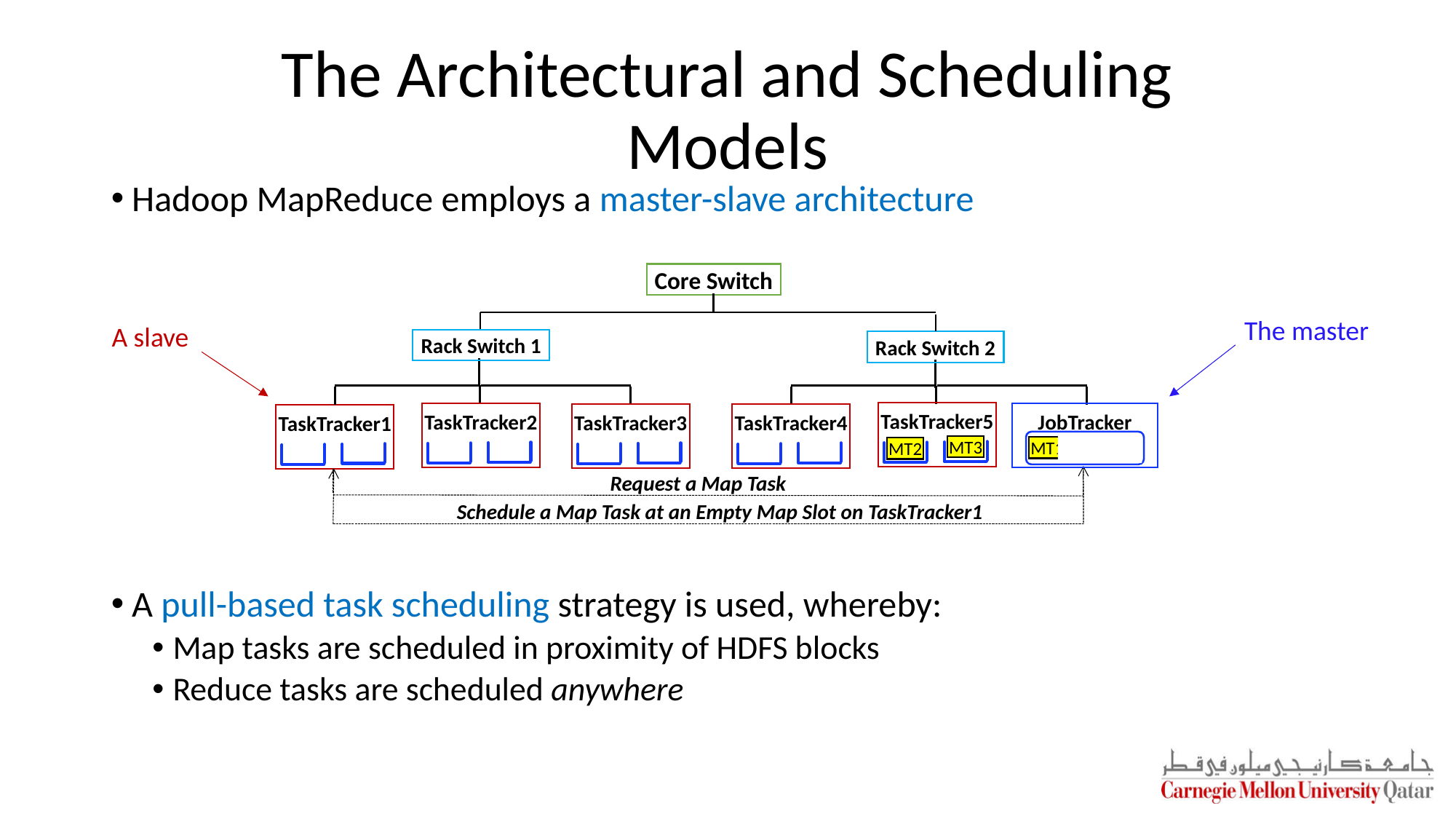

# The Architectural and Scheduling Models
Hadoop MapReduce employs a master-slave architecture

A pull-based task scheduling strategy is used, whereby:
Map tasks are scheduled in proximity of HDFS blocks
Reduce tasks are scheduled anywhere

Core Switch
The master
A slave
Rack Switch 1
Rack Switch 2
TaskTracker5
TaskTracker2
JobTracker
TaskTracker3
TaskTracker4
TaskTracker1

MT3
MT3
MT1
MT2
MT2
Request a Map Task
Schedule a Map Task at an Empty Map Slot on TaskTracker1